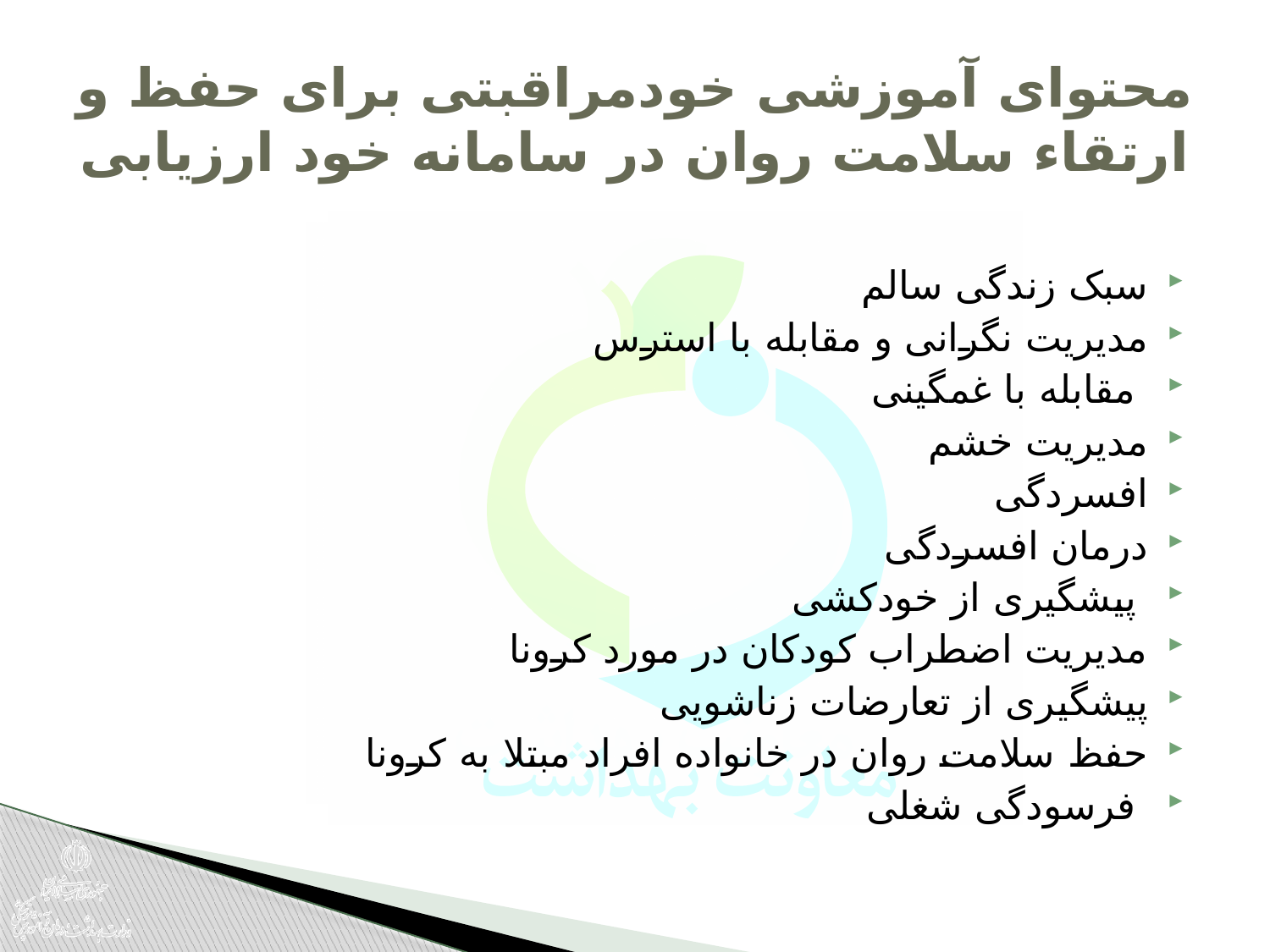

# محتوای آموزشی خودمراقبتی برای حفظ و ارتقاء سلامت روان در سامانه خود ارزیابی

سبک زندگی سالم
مدیریت نگرانی و مقابله با استرس
 مقابله با غمگینی
مدیریت خشم
افسردگی
درمان افسردگی
 پیشگیری از خودکشی
مدیریت اضطراب کودکان در مورد کرونا
پیشگیری از تعارضات زناشویی
حفظ سلامت روان در خانواده افراد مبتلا به کرونا
 فرسودگی شغلی